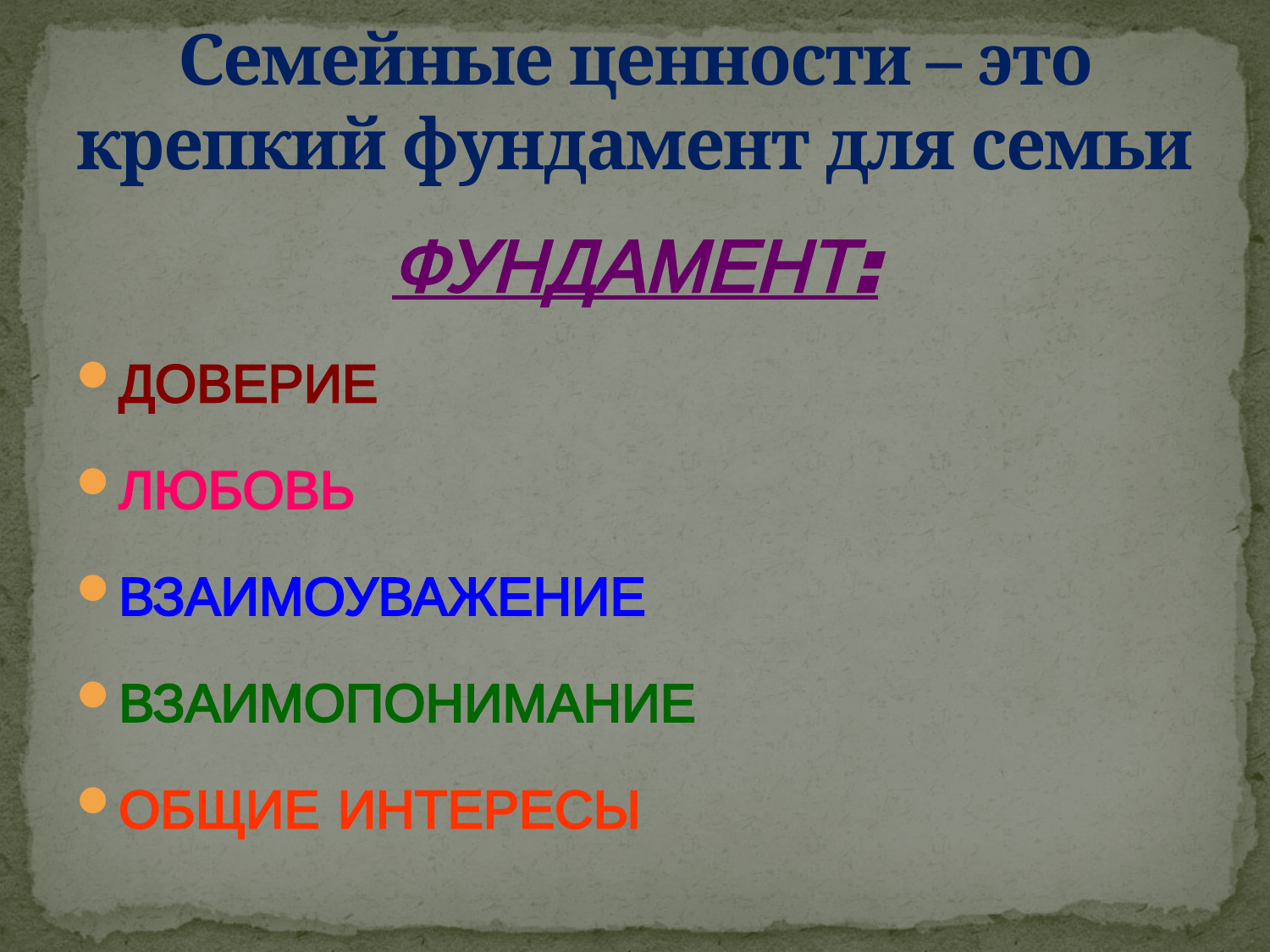

# Семейные ценности – это крепкий фундамент для семьи
ФУНДАМЕНТ:
ДОВЕРИЕ
ЛЮБОВЬ
ВЗАИМОУВАЖЕНИЕ
ВЗАИМОПОНИМАНИЕ
ОБЩИЕ ИНТЕРЕСЫ